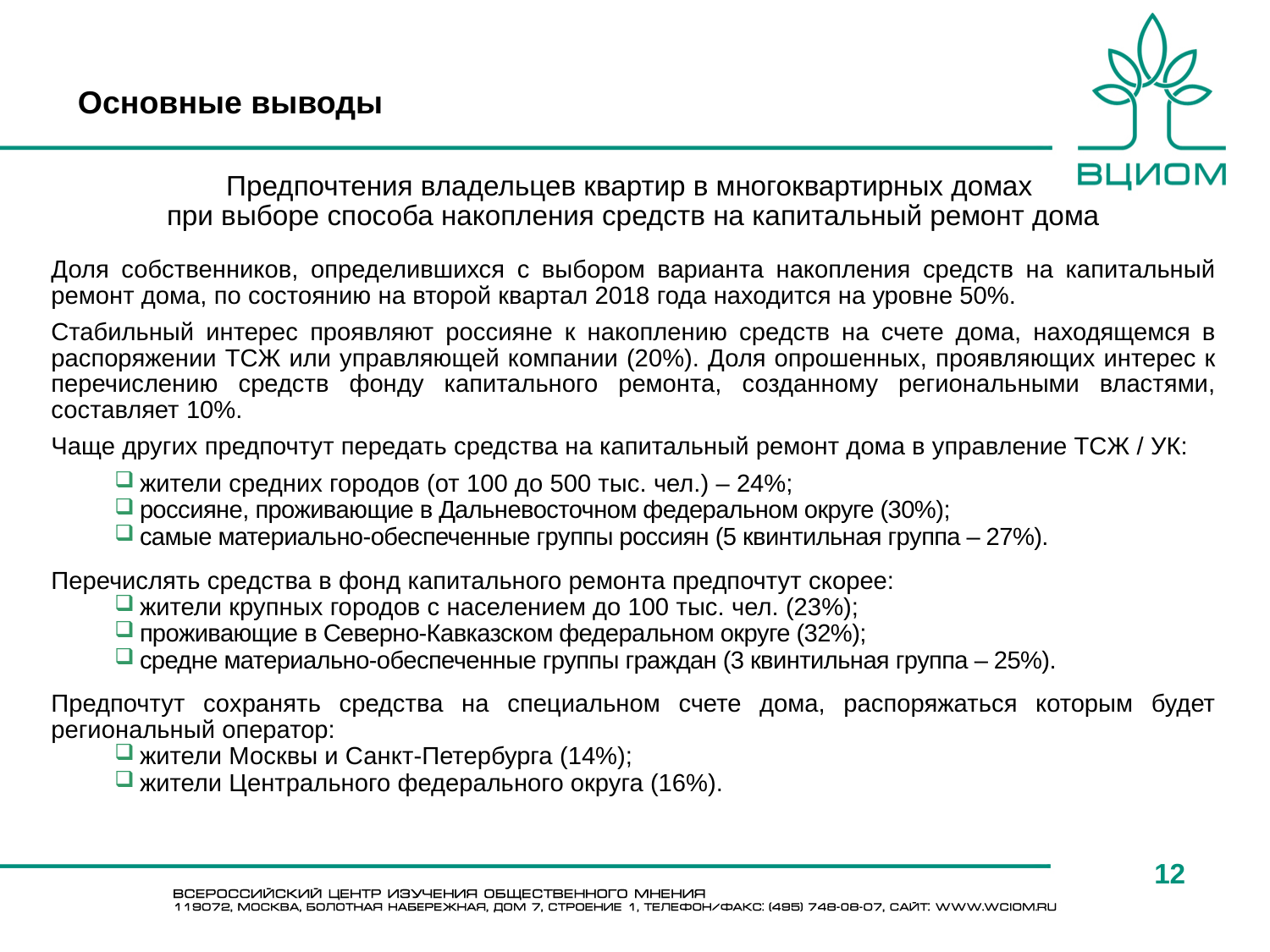

# Основные выводы
Предпочтения владельцев квартир в многоквартирных домах
при выборе способа накопления средств на капитальный ремонт дома

Доля собственников, определившихся с выбором варианта накопления средств на капитальный ремонт дома, по состоянию на второй квартал 2018 года находится на уровне 50%.
Стабильный интерес проявляют россияне к накоплению средств на счете дома, находящемся в распоряжении ТСЖ или управляющей компании (20%). Доля опрошенных, проявляющих интерес к перечислению средств фонду капитального ремонта, созданному региональными властями, составляет 10%.
Чаще других предпочтут передать средства на капитальный ремонт дома в управление ТСЖ / УК:
жители средних городов (от 100 до 500 тыс. чел.) – 24%;
россияне, проживающие в Дальневосточном федеральном округе (30%);
самые материально-обеспеченные группы россиян (5 квинтильная группа – 27%).
Перечислять средства в фонд капитального ремонта предпочтут скорее:
жители крупных городов с населением до 100 тыс. чел. (23%);
проживающие в Северно-Кавказском федеральном округе (32%);
средне материально-обеспеченные группы граждан (3 квинтильная группа – 25%).
Предпочтут сохранять средства на специальном счете дома, распоряжаться которым будет региональный оператор:
жители Москвы и Санкт-Петербурга (14%);
жители Центрального федерального округа (16%).
12